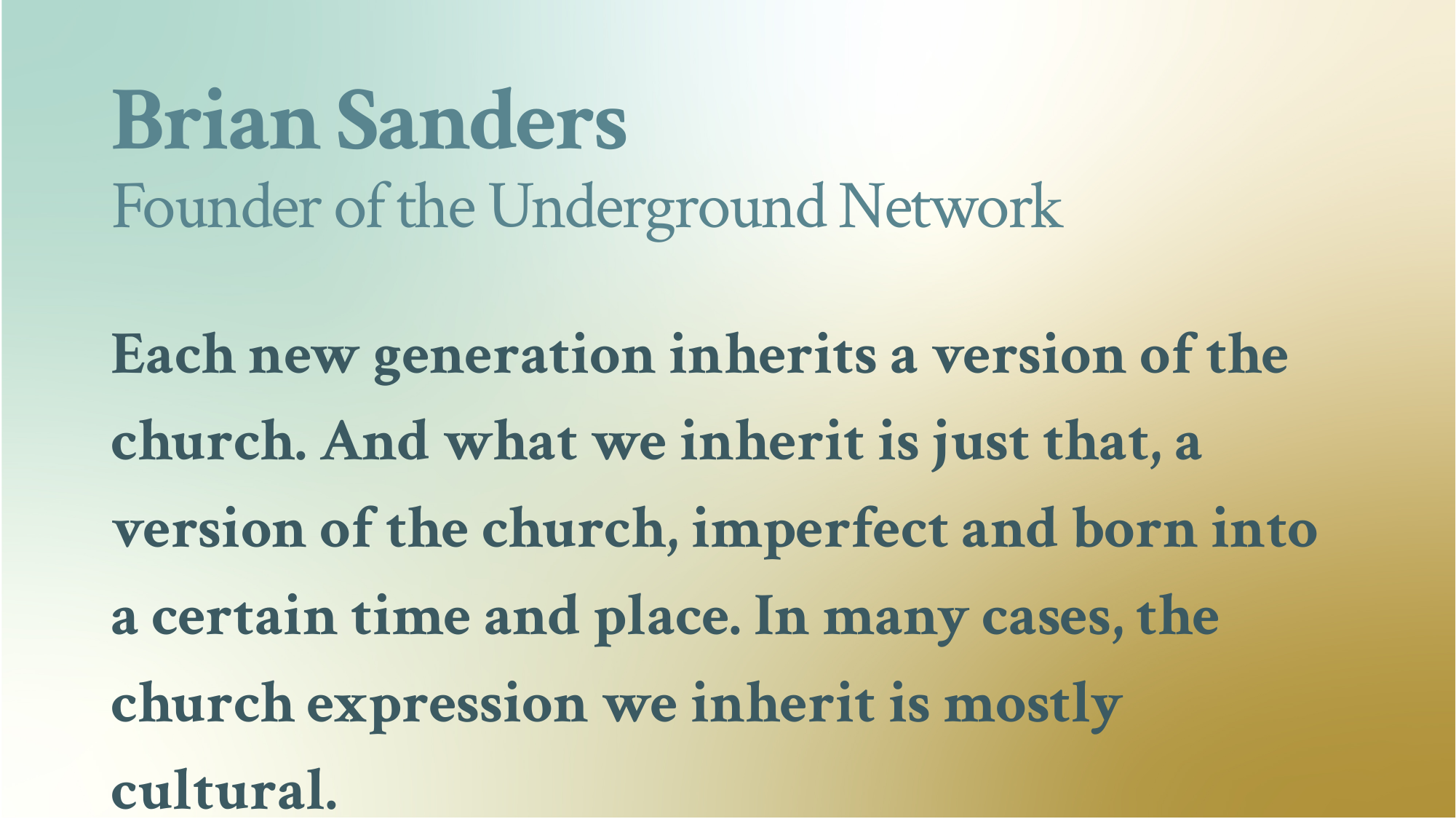

# Brian Sanders Founder of the Underground Network
Each new generation inherits a version of the church. And what we inherit is just that, a version of the church, imperfect and born into a certain time and place. In many cases, the church expression we inherit is mostly cultural.